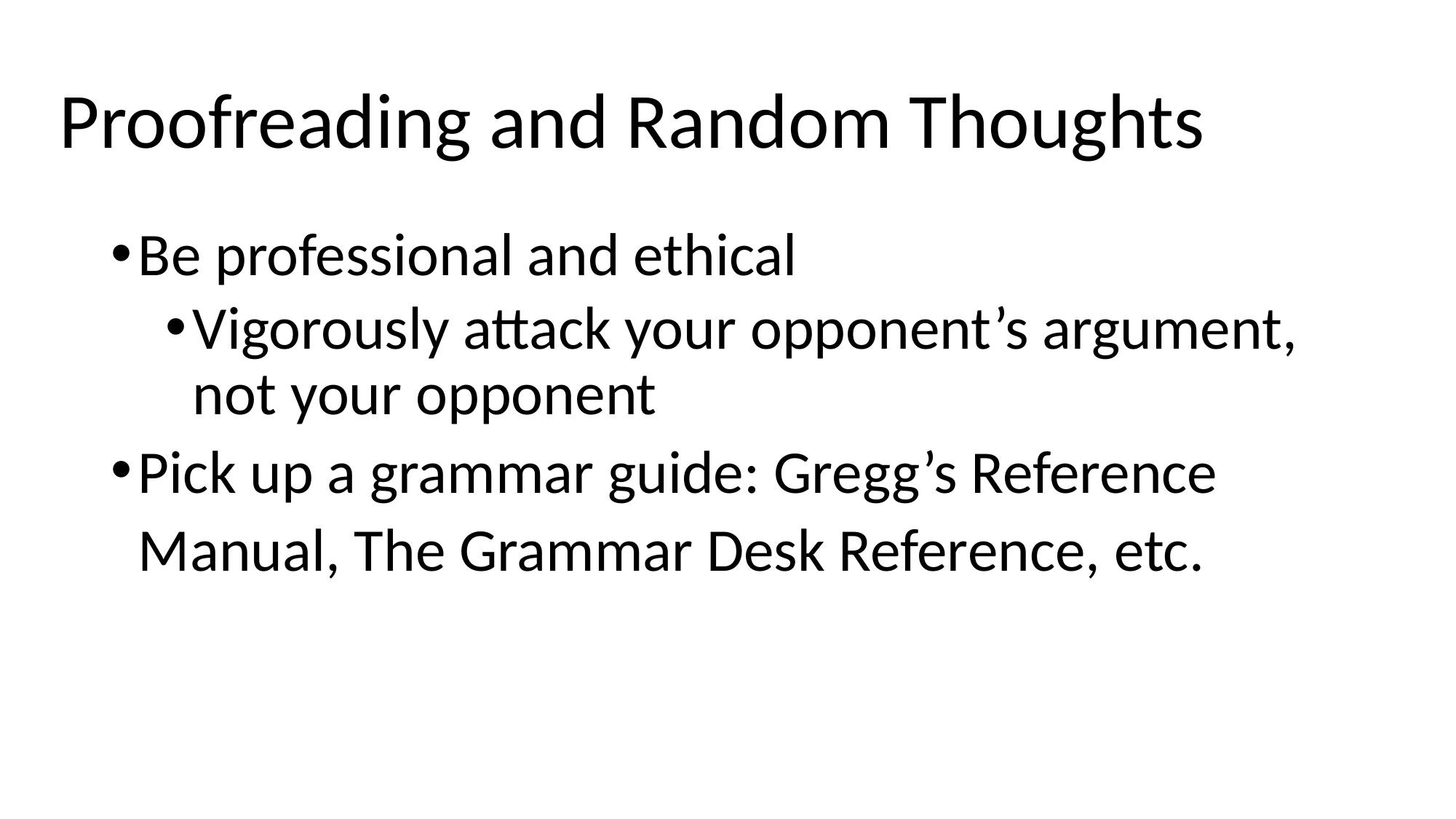

# Proofreading and Random Thoughts
Be professional and ethical
Vigorously attack your opponent’s argument, not your opponent
Pick up a grammar guide: Gregg’s Reference Manual, The Grammar Desk Reference, etc.